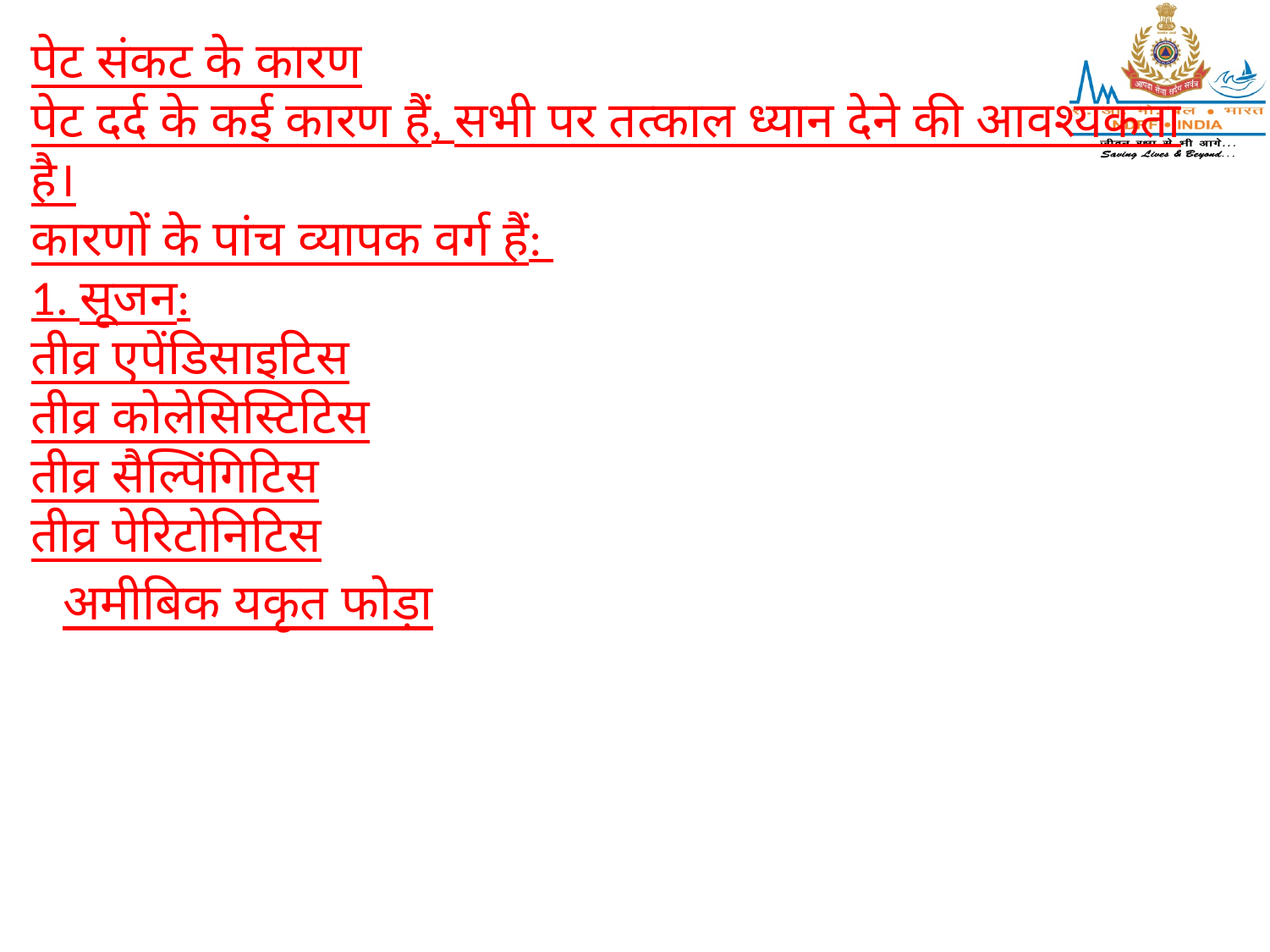

पेट संकट के कारण
पेट दर्द के कई कारण हैं, सभी पर तत्काल ध्यान देने की आवश्यकता है।
कारणों के पांच व्यापक वर्ग हैं:
1. सूजन:
तीव्र एपेंडिसाइटिस
तीव्र कोलेसिस्टिटिस
तीव्र सैल्पिंगिटिस
तीव्र पेरिटोनिटिस
अमीबिक यकृत फोड़ा